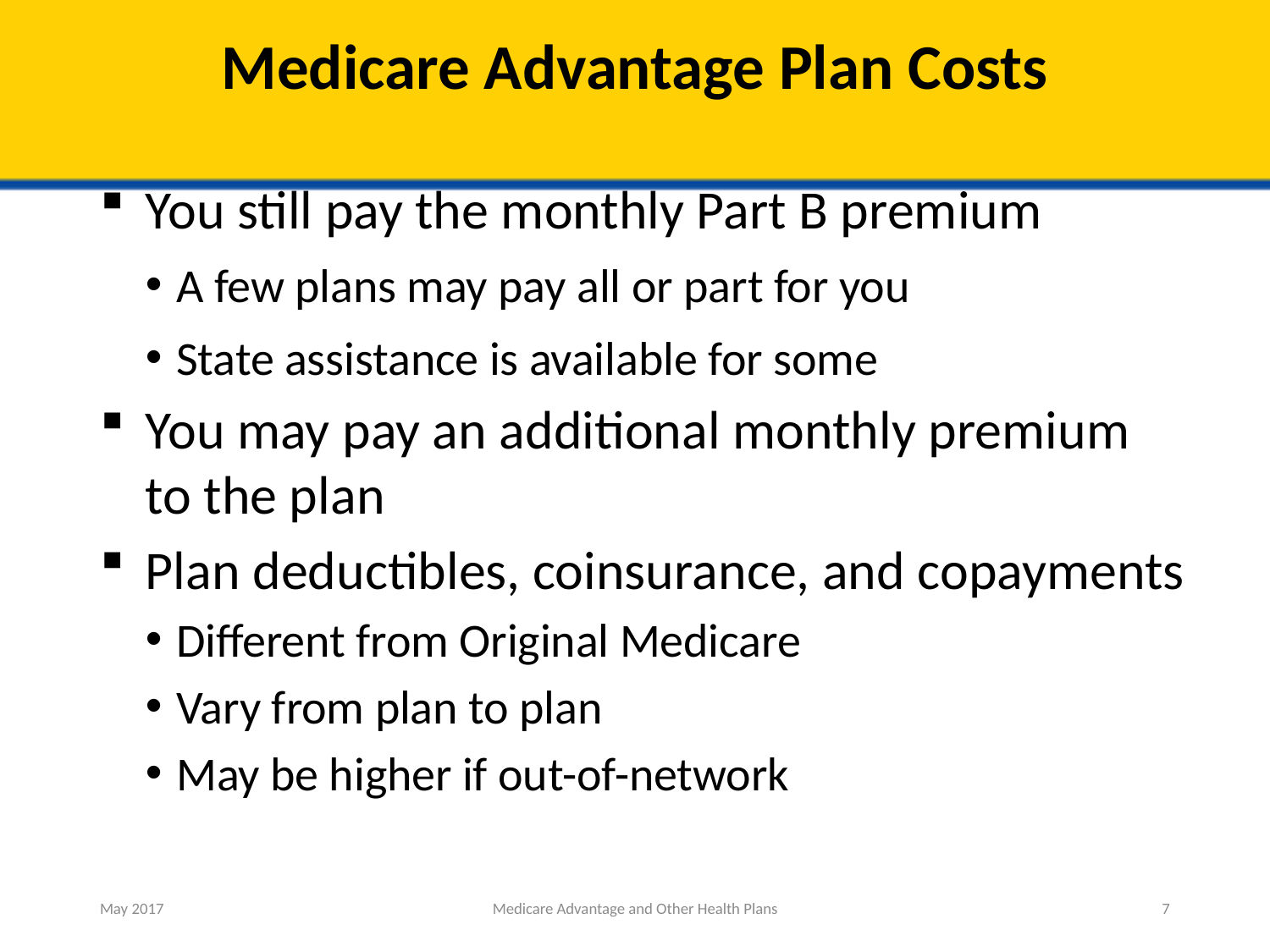

# Medicare Advantage Plan Costs
You still pay the monthly Part B premium
A few plans may pay all or part for you
State assistance is available for some
You may pay an additional monthly premium to the plan
Plan deductibles, coinsurance, and copayments
Different from Original Medicare
Vary from plan to plan
May be higher if out-of-network
May 2017
Medicare Advantage and Other Health Plans
7